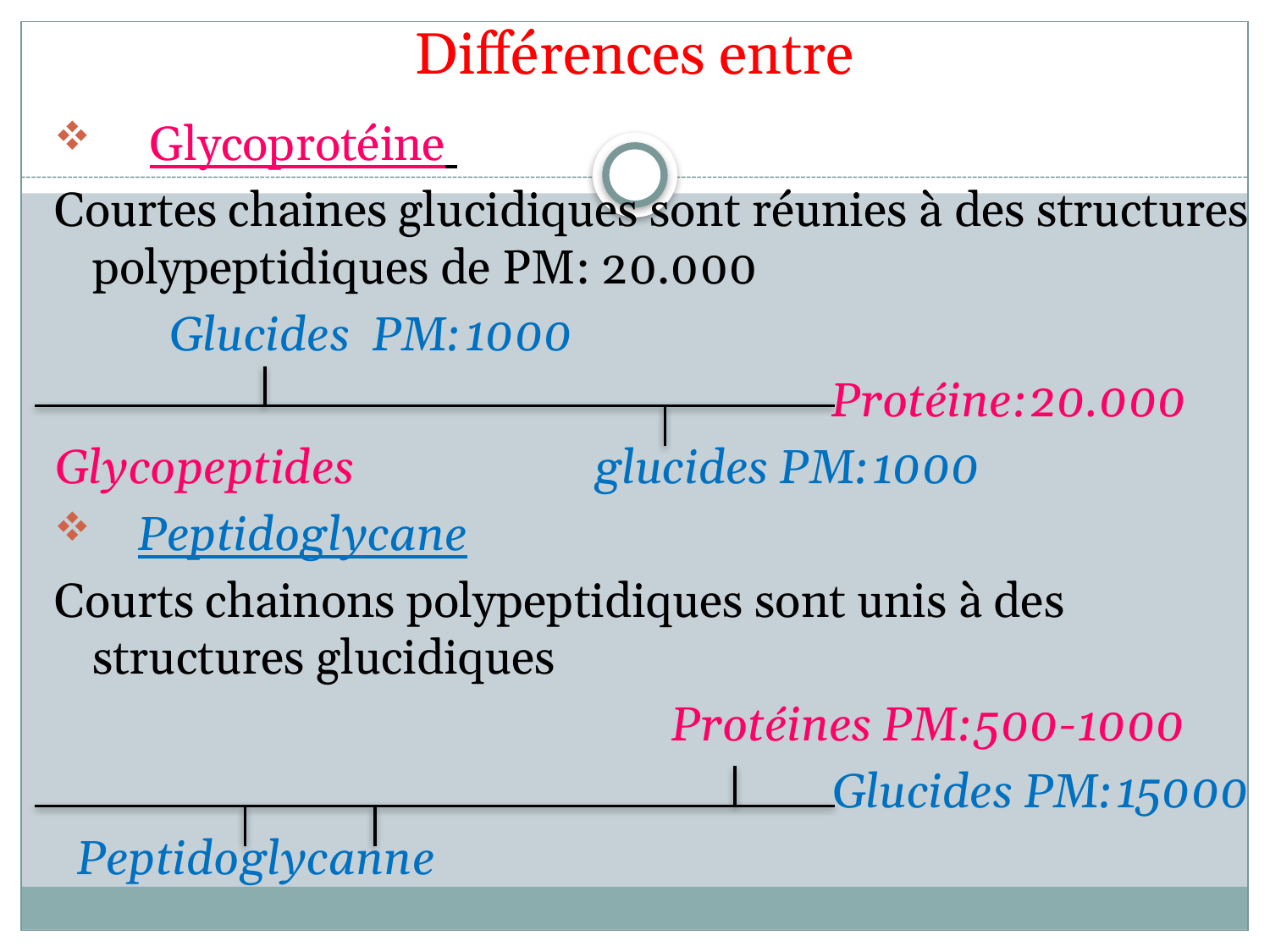

# Différences entre
     Glycoprotéine
Courtes chaines glucidiques sont réunies à des structures polypeptidiques de PM: 20.000
          Glucides  PM:1000
                                                                    Protéine:20.000
Glycopeptides                     glucides PM:1000
    Peptidoglycane
Courts chainons polypeptidiques sont unis à des structures glucidiques
                                                      Protéines PM:500-1000
                                                                    Glucides PM:15000
  Peptidoglycanne